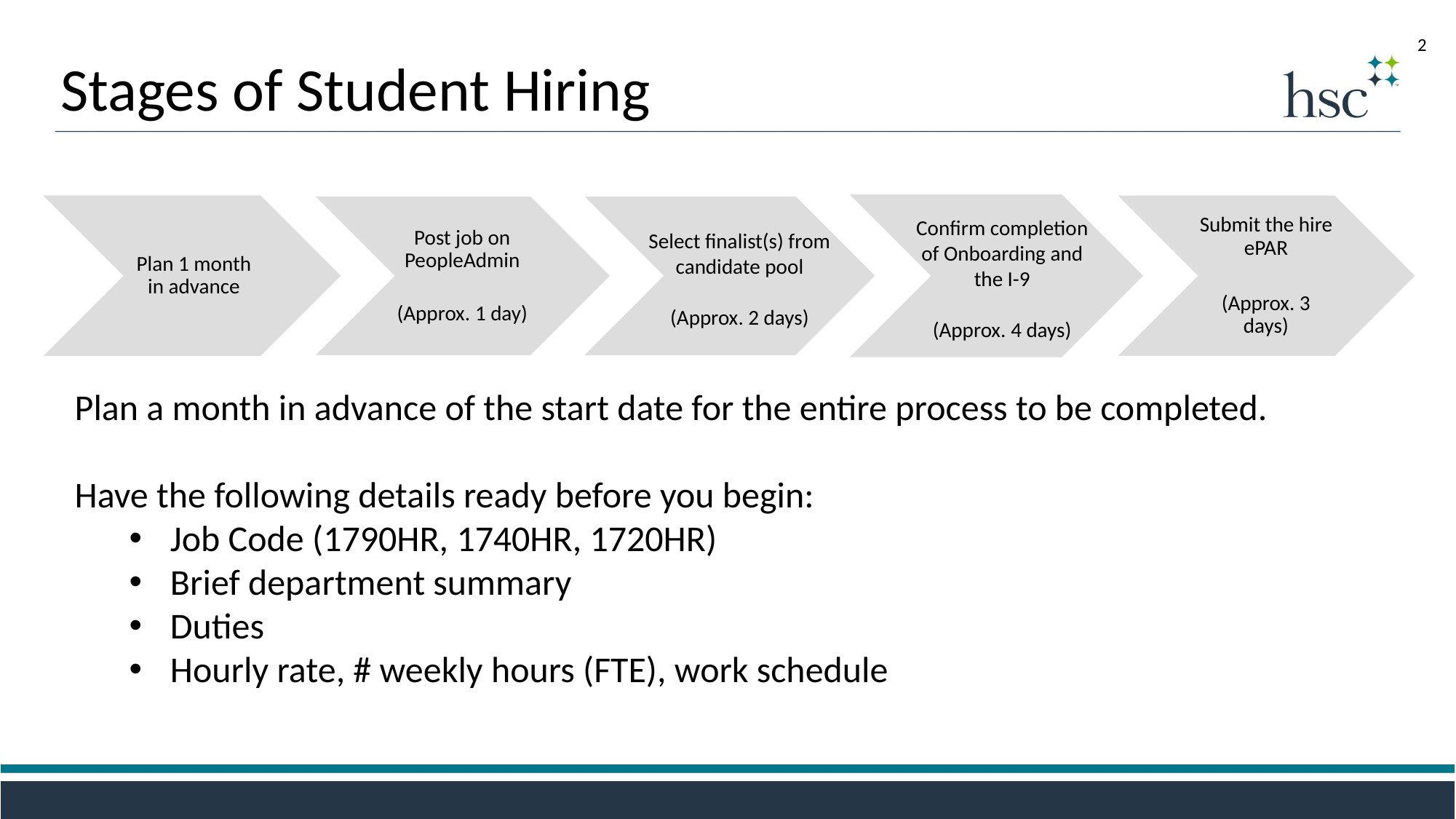

2
Stages of Student Hiring
Plan 1 month in advance
Post job on PeopleAdmin
(Approx. 1 day)

Submit the hire ePAR
(Approx. 3 days)
Confirm completion of Onboarding and the I-9

(Approx. 4 days)
Select finalist(s) from candidate pool

(Approx. 2 days)
Plan a month in advance of the start date for the entire process to be completed.

Have the following details ready before you begin:
Job Code (1790HR, 1740HR, 1720HR)
Brief department summary
Duties
Hourly rate, # weekly hours (FTE), work schedule